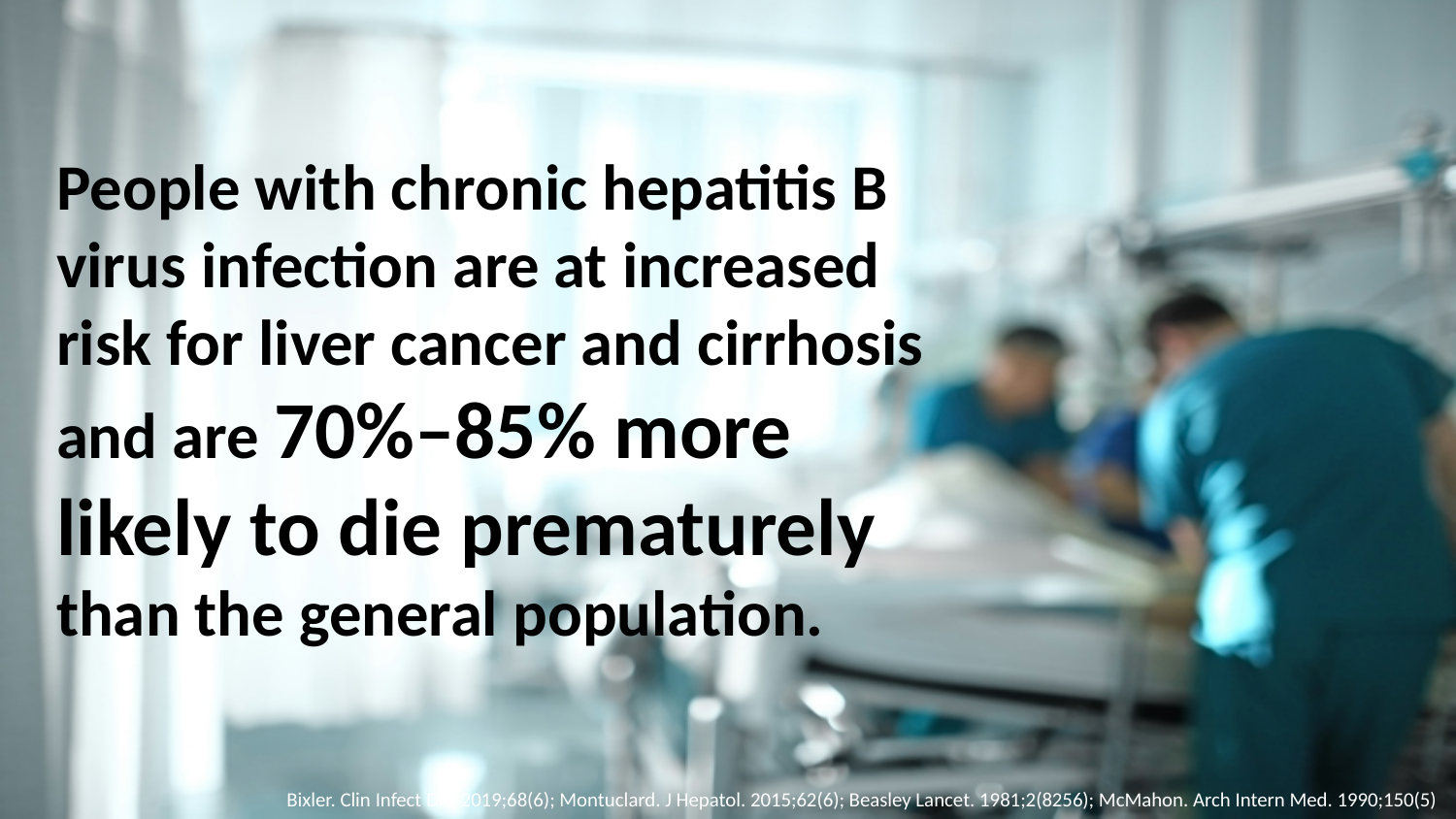

# People with chronic hepatitis B virus infection are at increased risk for liver cancer and cirrhosis and are 70%–85% more likely to die prematurely than the general population.

Bixler. Clin Infect Dis. 2019;68(6); Montuclard. J Hepatol. 2015;62(6); Beasley Lancet. 1981;2(8256); McMahon. Arch Intern Med. 1990;150(5)